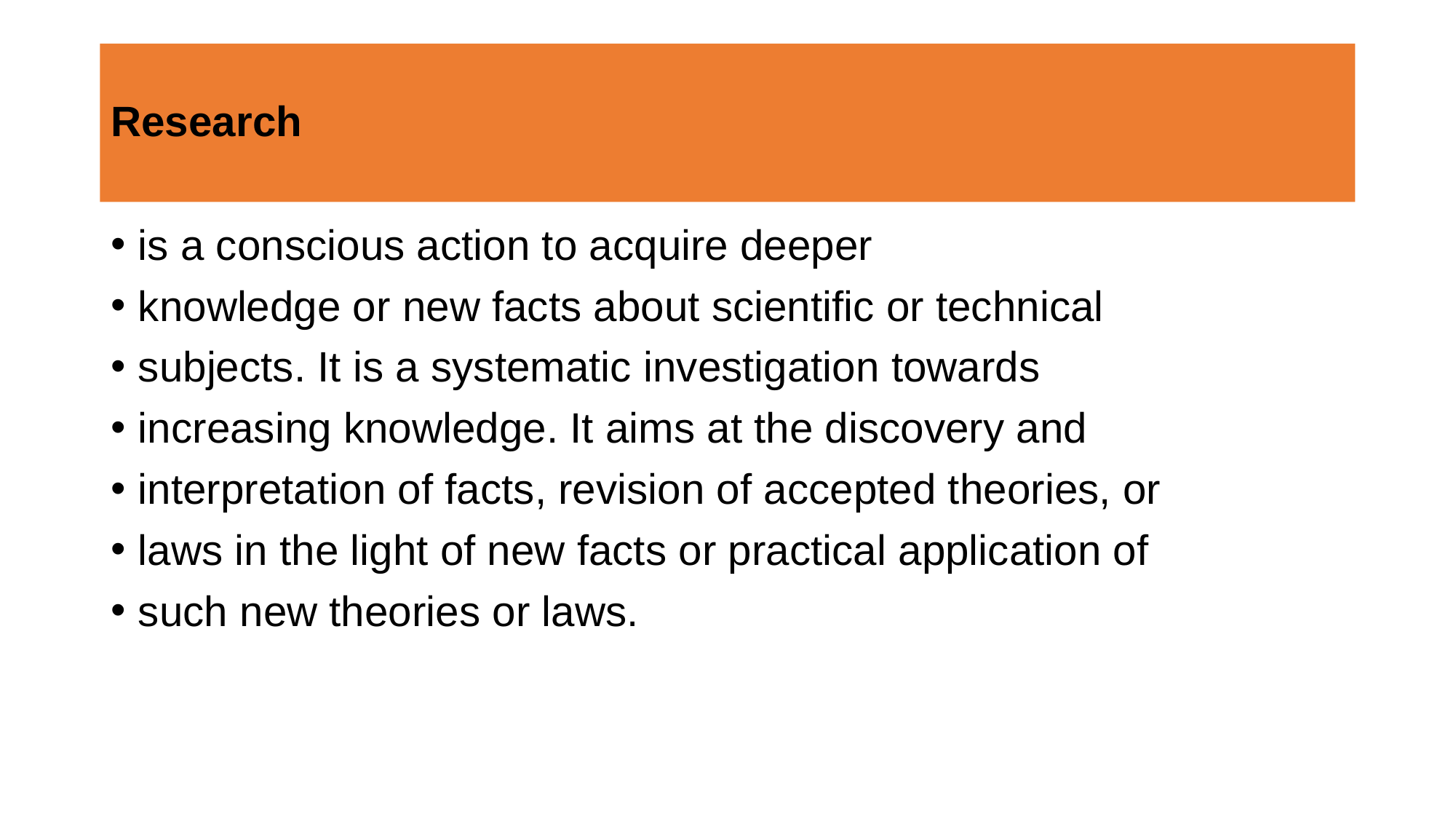

# Research
is a conscious action to acquire deeper
knowledge or new facts about scientific or technical
subjects. It is a systematic investigation towards
increasing knowledge. It aims at the discovery and
interpretation of facts, revision of accepted theories, or
laws in the light of new facts or practical application of
such new theories or laws.